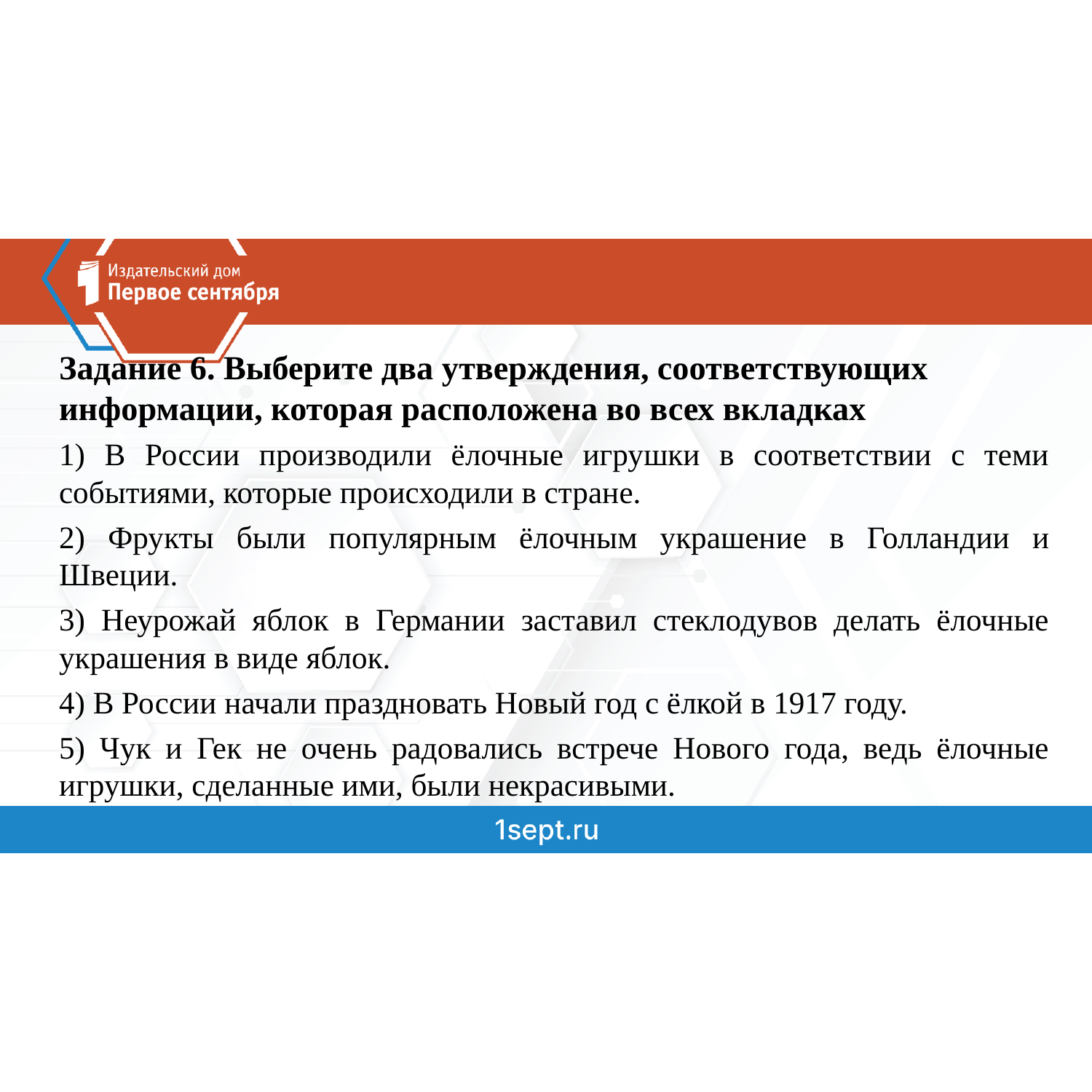

Задание 6. Выберите два утверждения, соответствующих информации, которая расположена во всех вкладках
1) В России производили ёлочные игрушки в соответствии с теми событиями, которые происходили в стране.
2) Фрукты были популярным ёлочным украшение в Голландии и Швеции.
3) Неурожай яблок в Германии заставил стеклодувов делать ёлочные украшения в виде яблок.
4) В России начали праздновать Новый год с ёлкой в 1917 году.
5) Чук и Гек не очень радовались встрече Нового года, ведь ёлочные игрушки, сделанные ими, были некрасивыми.